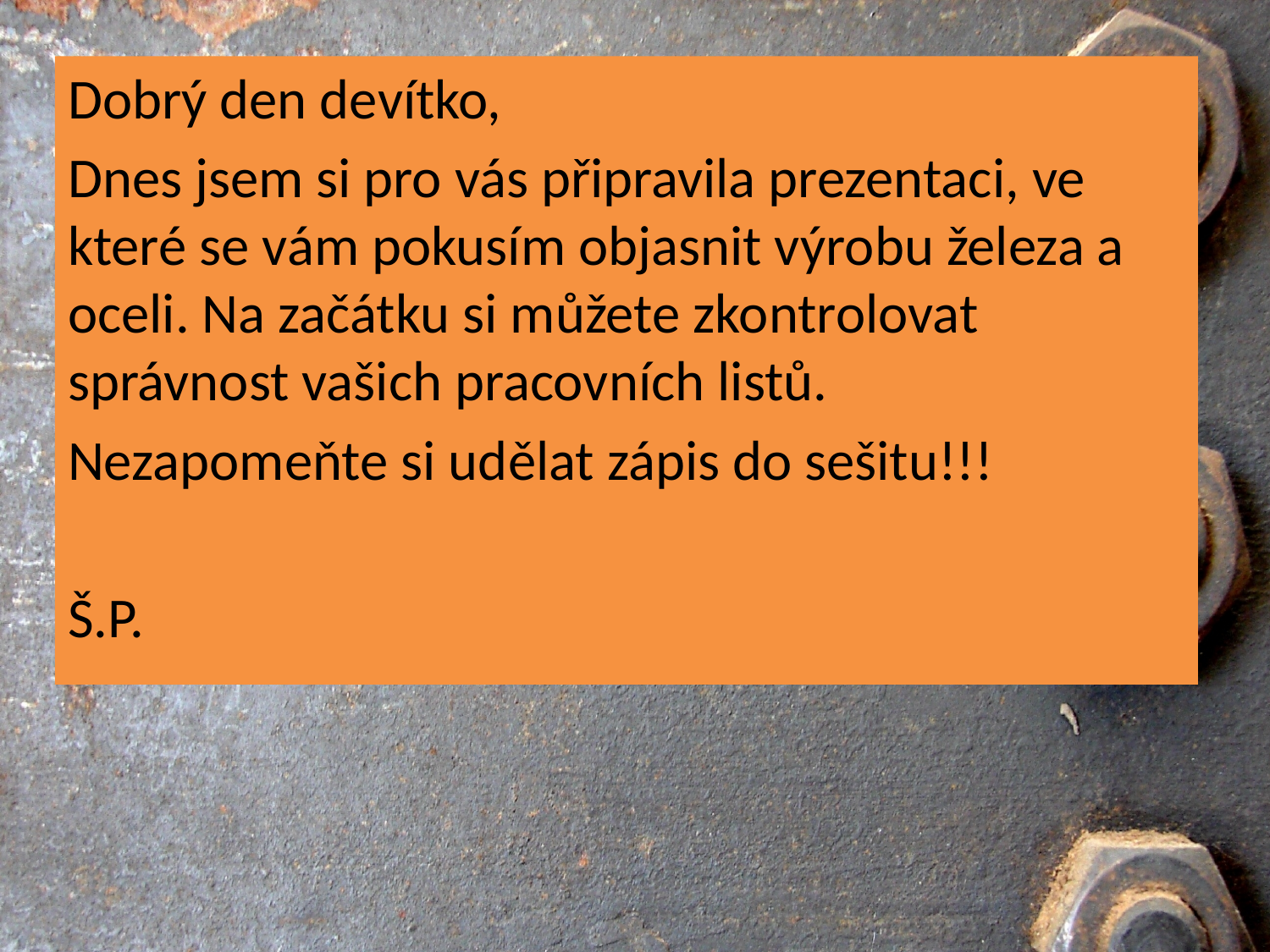

Dobrý den devítko,
Dnes jsem si pro vás připravila prezentaci, ve které se vám pokusím objasnit výrobu železa a oceli. Na začátku si můžete zkontrolovat správnost vašich pracovních listů.
Nezapomeňte si udělat zápis do sešitu!!!

Š.P.